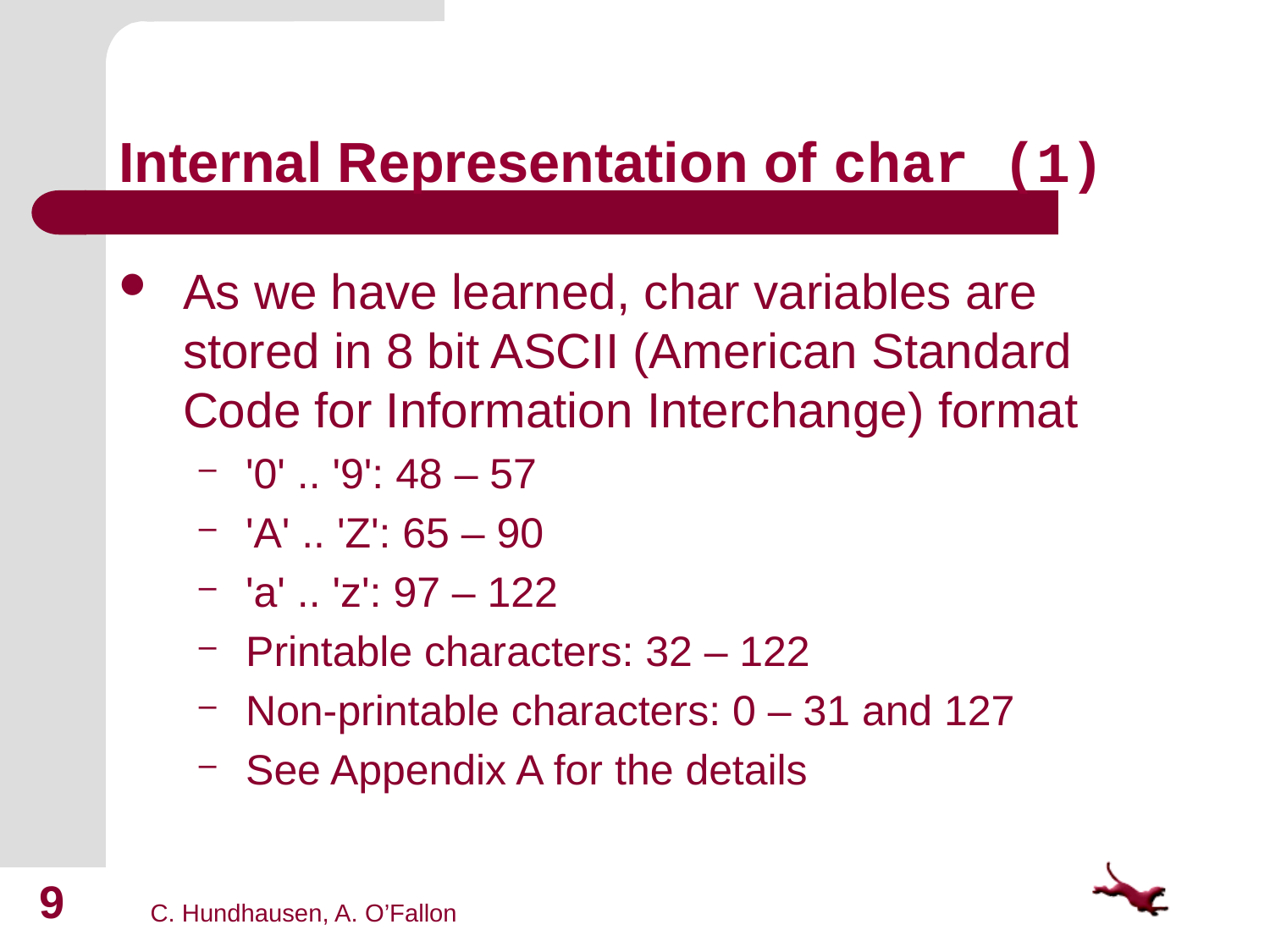

# Internal Representation of char (1)
As we have learned, char variables are stored in 8 bit ASCII (American Standard Code for Information Interchange) format
'0' .. '9': 48 – 57
'A' .. 'Z': 65 – 90
'a' .. 'z': 97 – 122
Printable characters: 32 – 122
Non-printable characters: 0 – 31 and 127
See Appendix A for the details
9
C. Hundhausen, A. O’Fallon